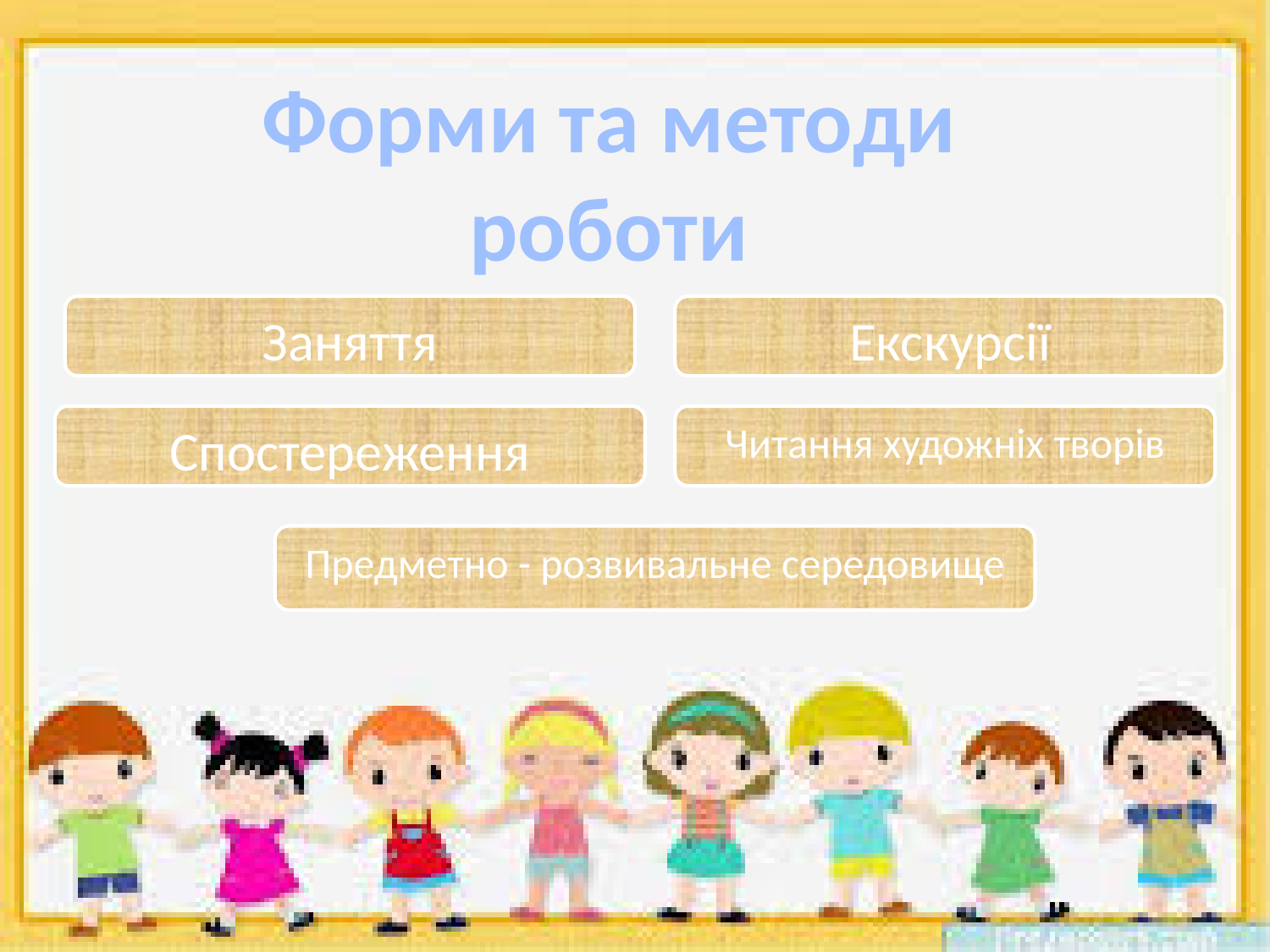

Форми та методи роботи
Заняття
Екскурсії
Спостереження

Читання художніх творів
Предметно - розвивальне середовище